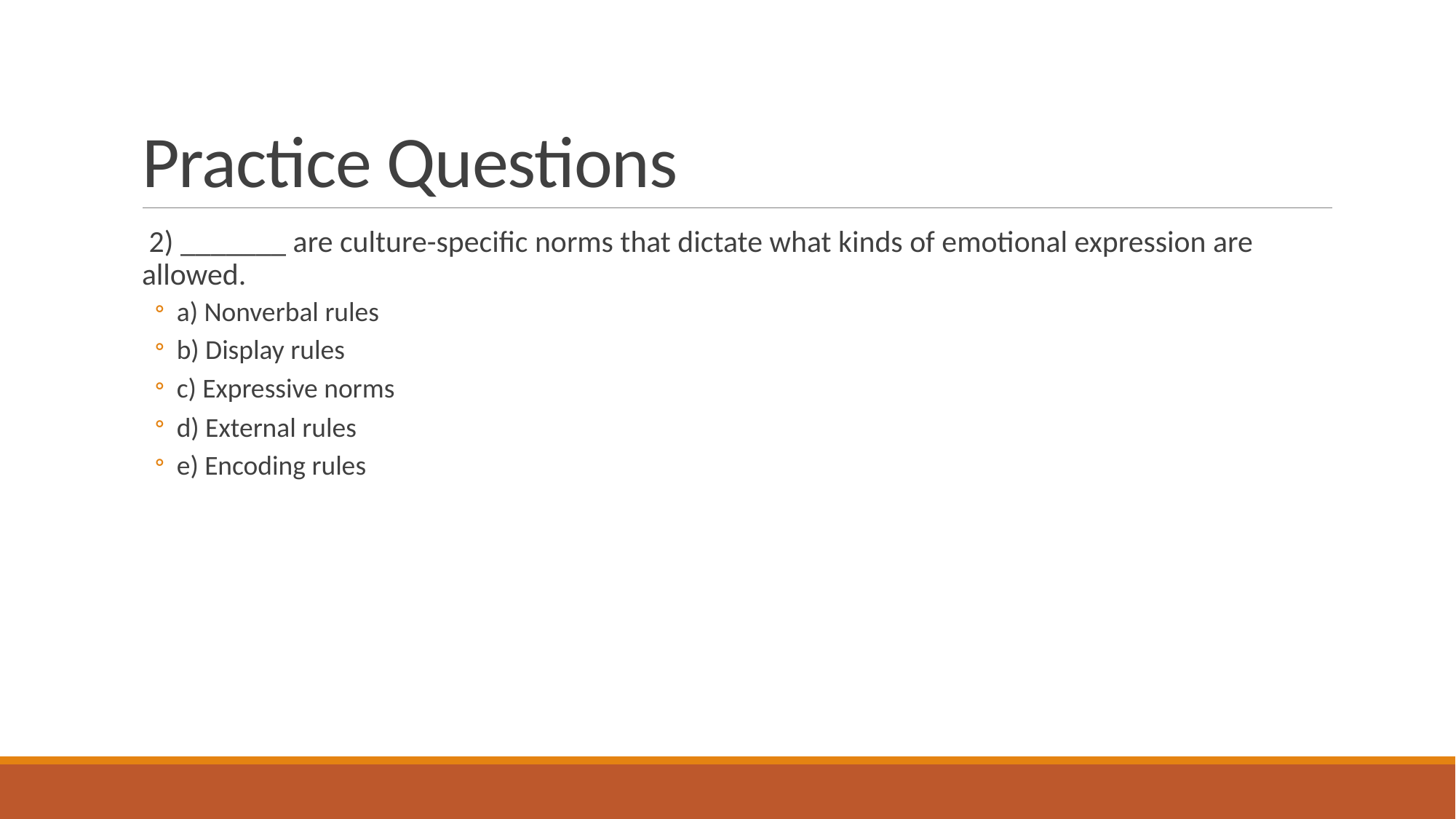

# Practice Questions
 2) _______ are culture-specific norms that dictate what kinds of emotional expression are allowed.
a) Nonverbal rules
b) Display rules
c) Expressive norms
d) External rules
e) Encoding rules